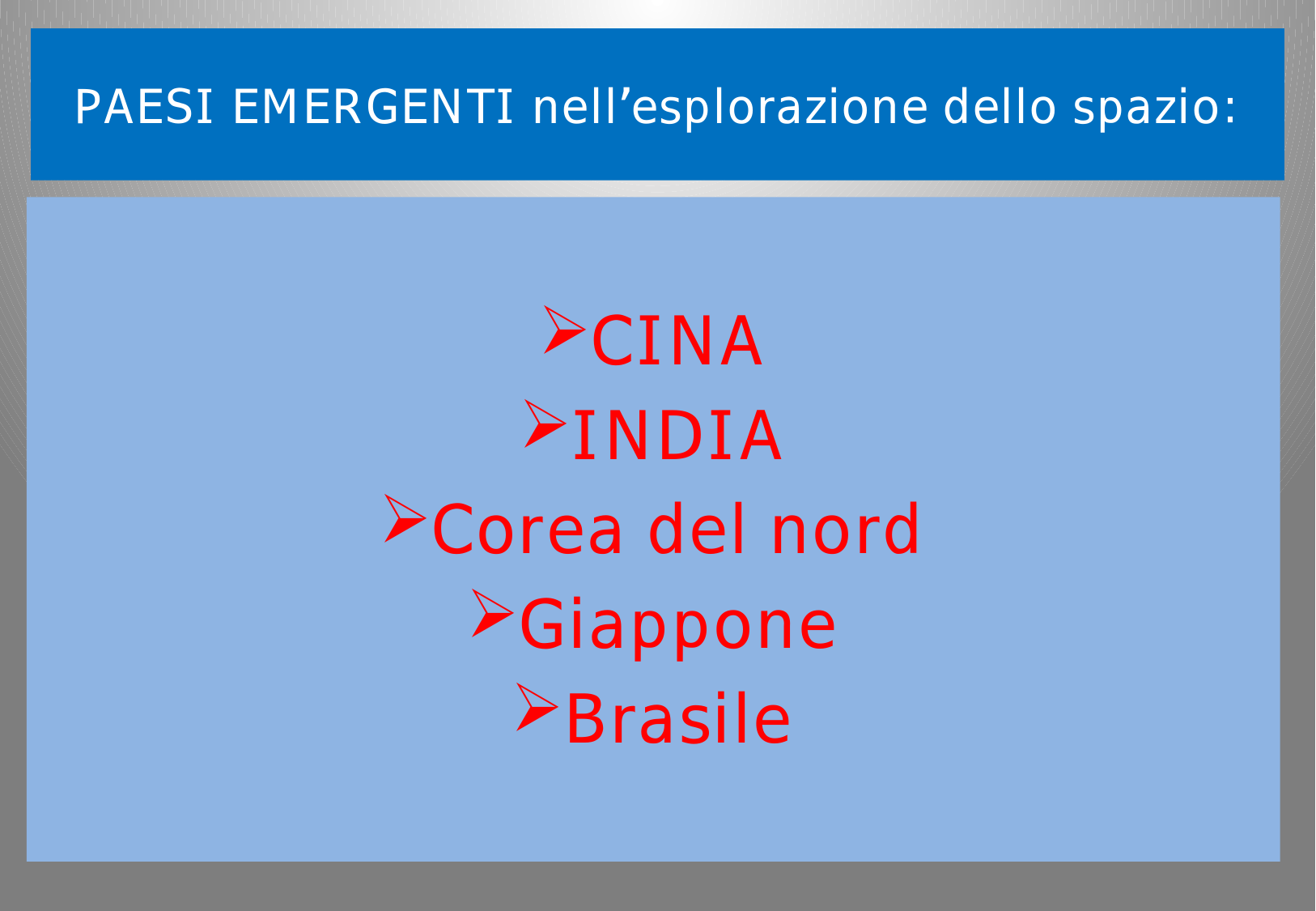

# PAESI EMERGENTI nell’esplorazione dello spazio:

CINA
INDIA
Corea del nord
Giappone
Brasile